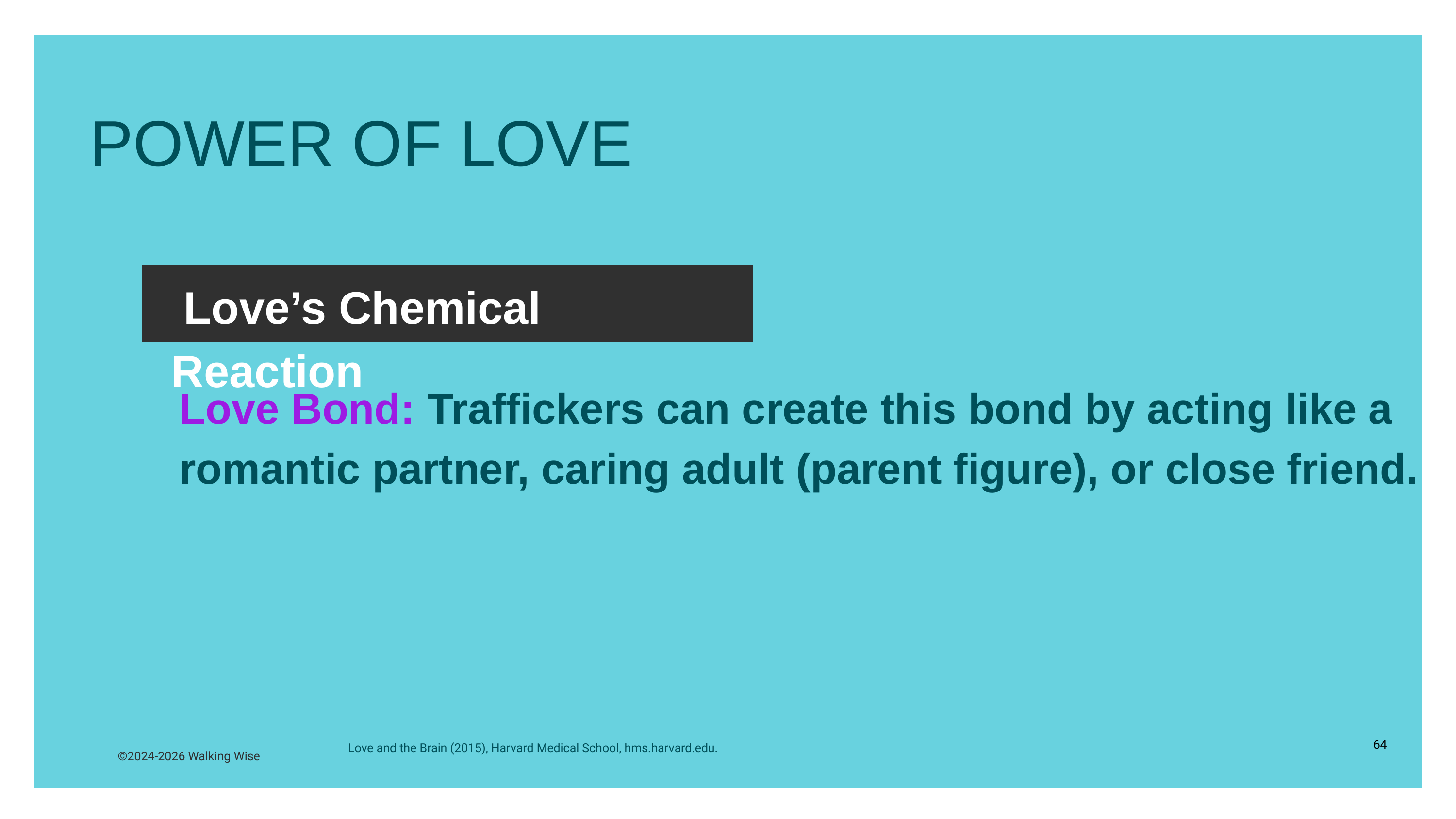

POWER OF LOVE

 Love’s Chemical Reaction
Love Bond: Traffickers can create this bond by acting like a romantic partner, caring adult (parent figure), or close friend.

64
Love and the Brain (2015), Harvard Medical School, hms.harvard.edu.
©2024-2026 Walking Wise